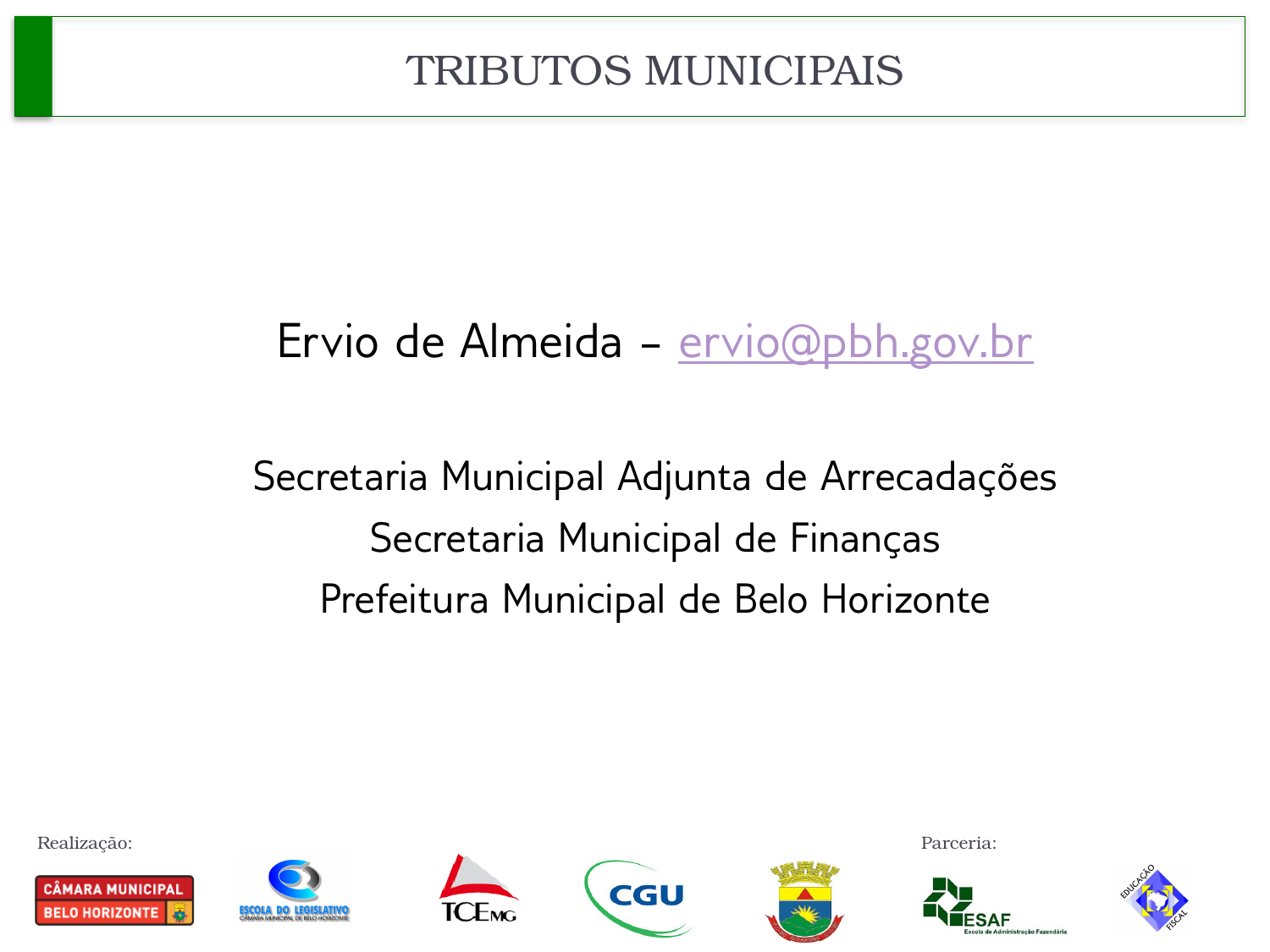

# TRIBUTOS MUNICIPAIS
Ervio de Almeida – ervio@pbh.gov.br

Secretaria Municipal Adjunta de Arrecadações
Secretaria Municipal de Finanças
Prefeitura Municipal de Belo Horizonte